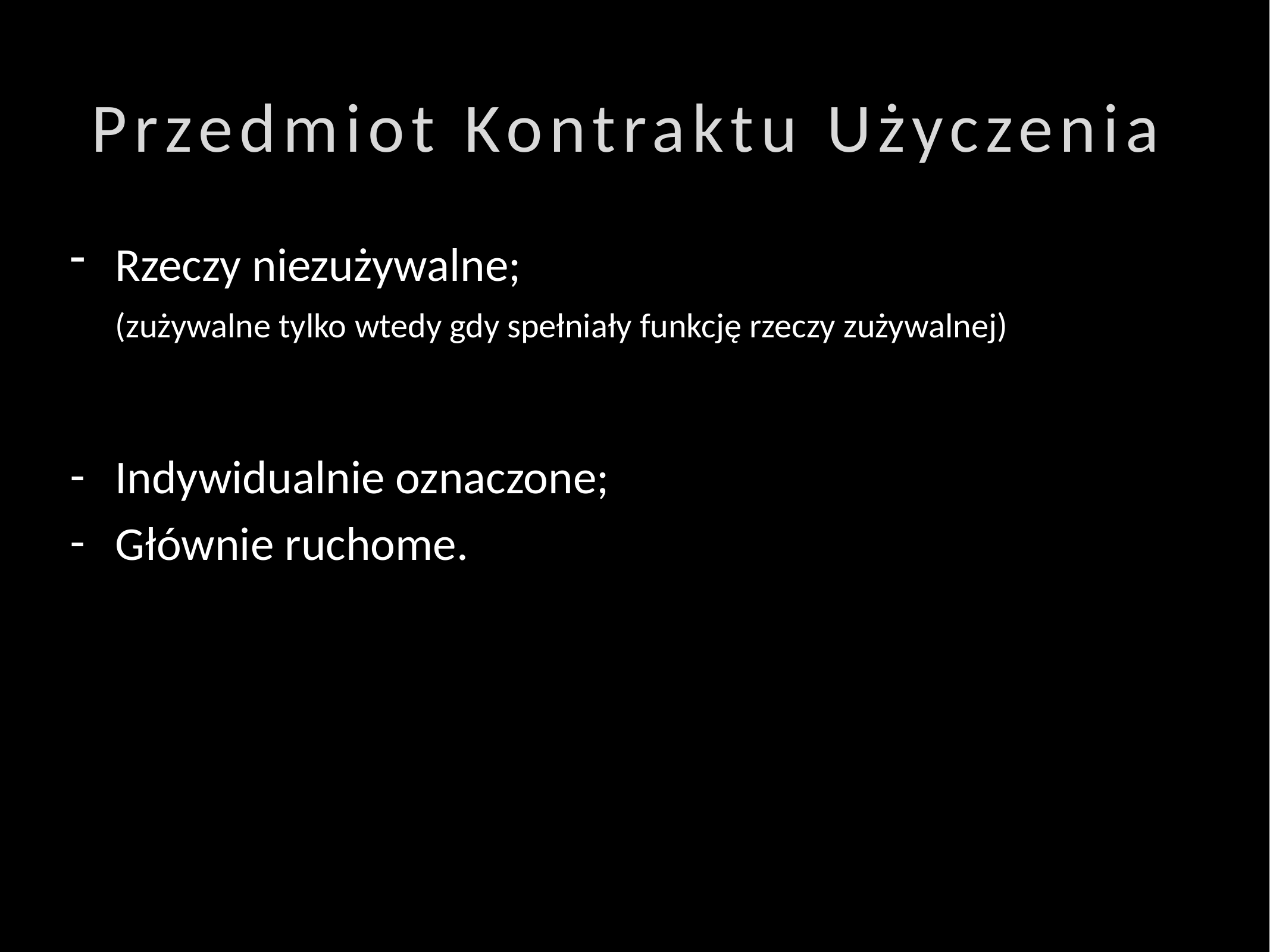

# Przedmiot Kontraktu Użyczenia
Rzeczy niezużywalne;
(zużywalne tylko wtedy gdy spełniały funkcję rzeczy zużywalnej)
Ulpian: „Nie można użyczyć tego, co zużywa się przy użyciu, chyba,
że ktoś przyjąłby to na pokaz lub dla okazania wystawności”.
Indywidualnie oznaczone;
Głównie ruchome.